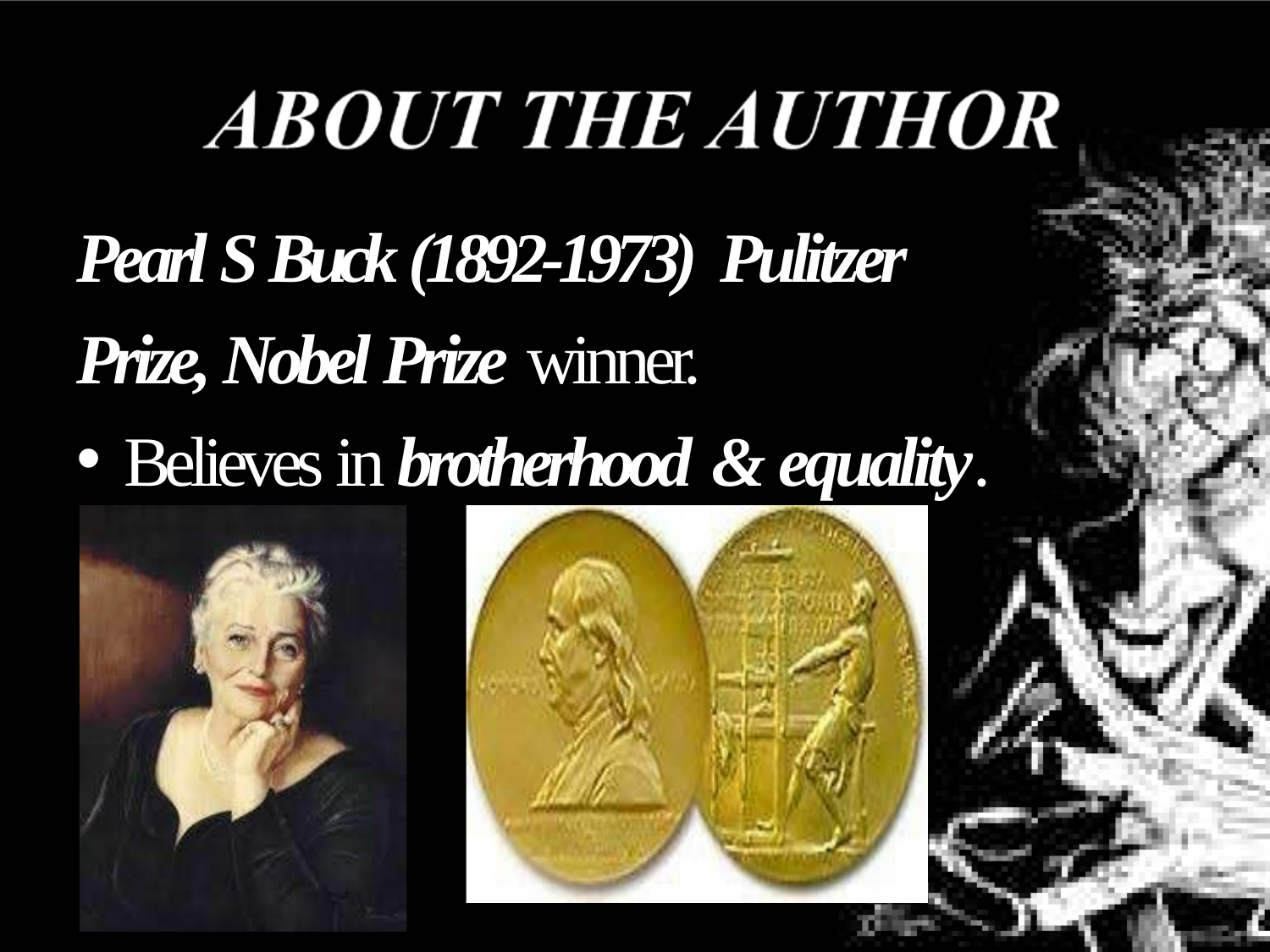

# Pearl S Buck (1892-1973)  Pulitzer Prize, Nobel Prize winner.
Believes in brotherhood & equality.